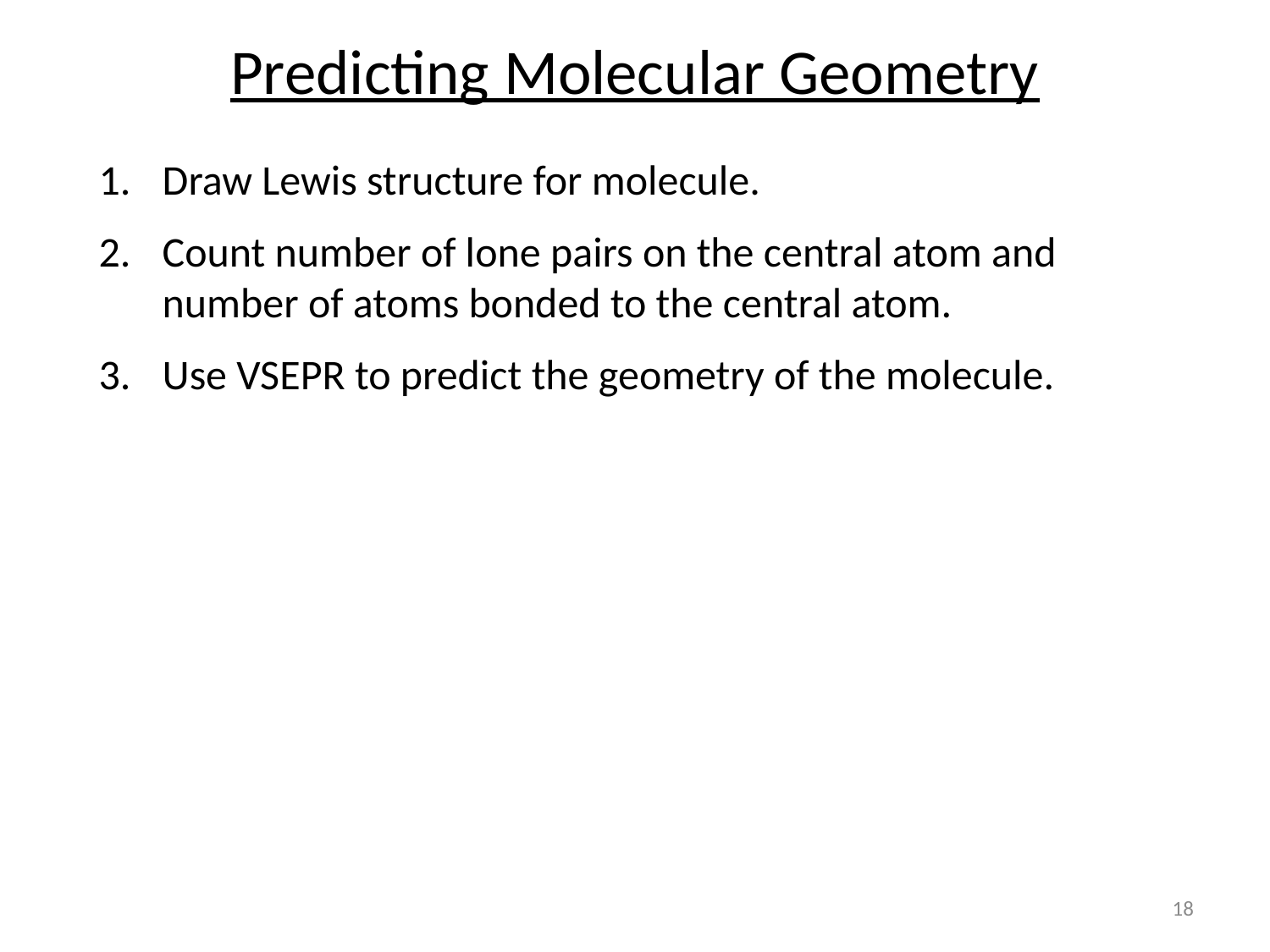

# Predicting Molecular Geometry
Draw Lewis structure for molecule.
Count number of lone pairs on the central atom and number of atoms bonded to the central atom.
Use VSEPR to predict the geometry of the molecule.
18